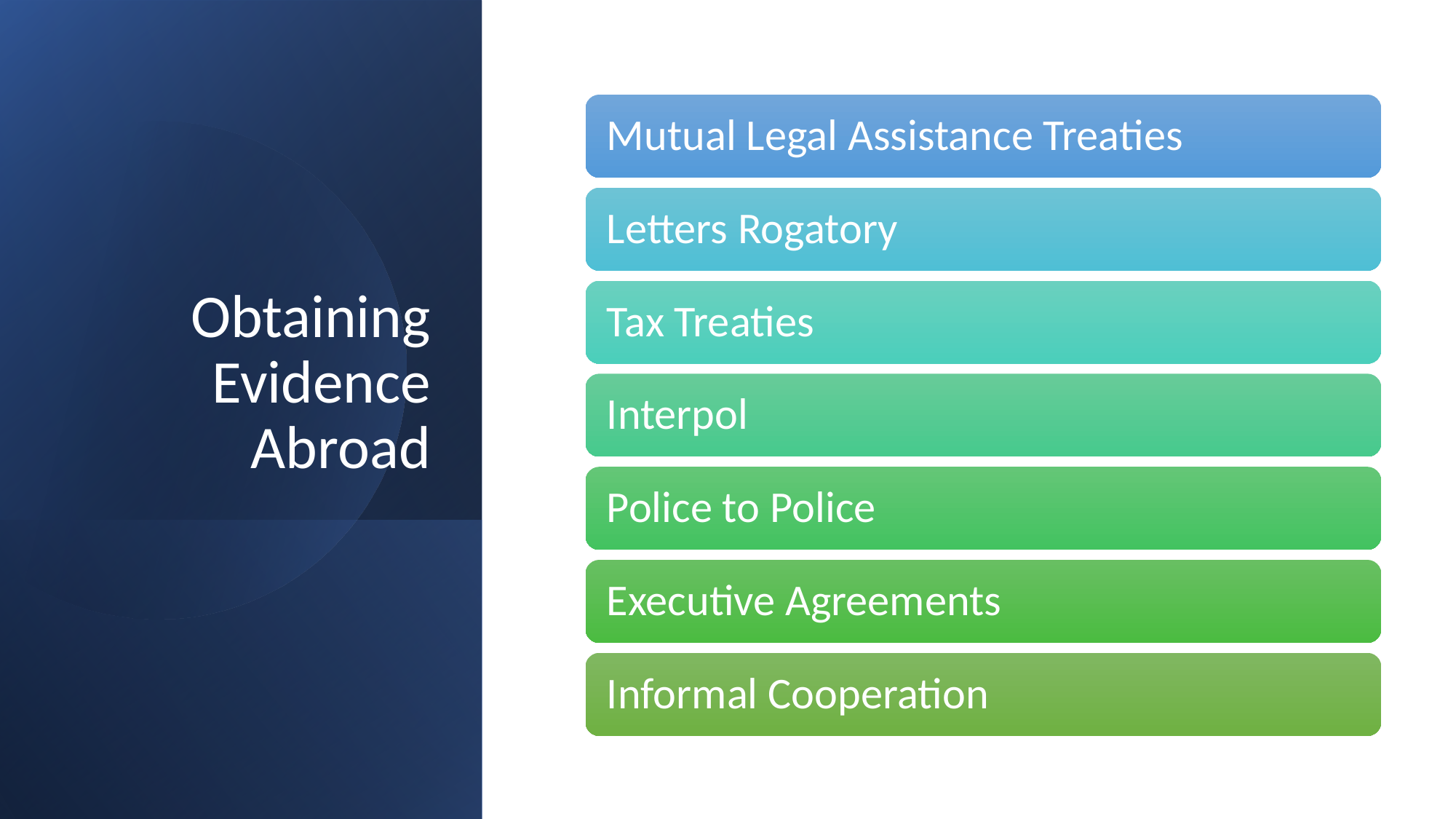

Mutual Legal Assistance Treaties
Letters Rogatory
Tax Treaties
Interpol
Police to Police
Executive Agreements
Informal Cooperation

# Obtaining Evidence Abroad